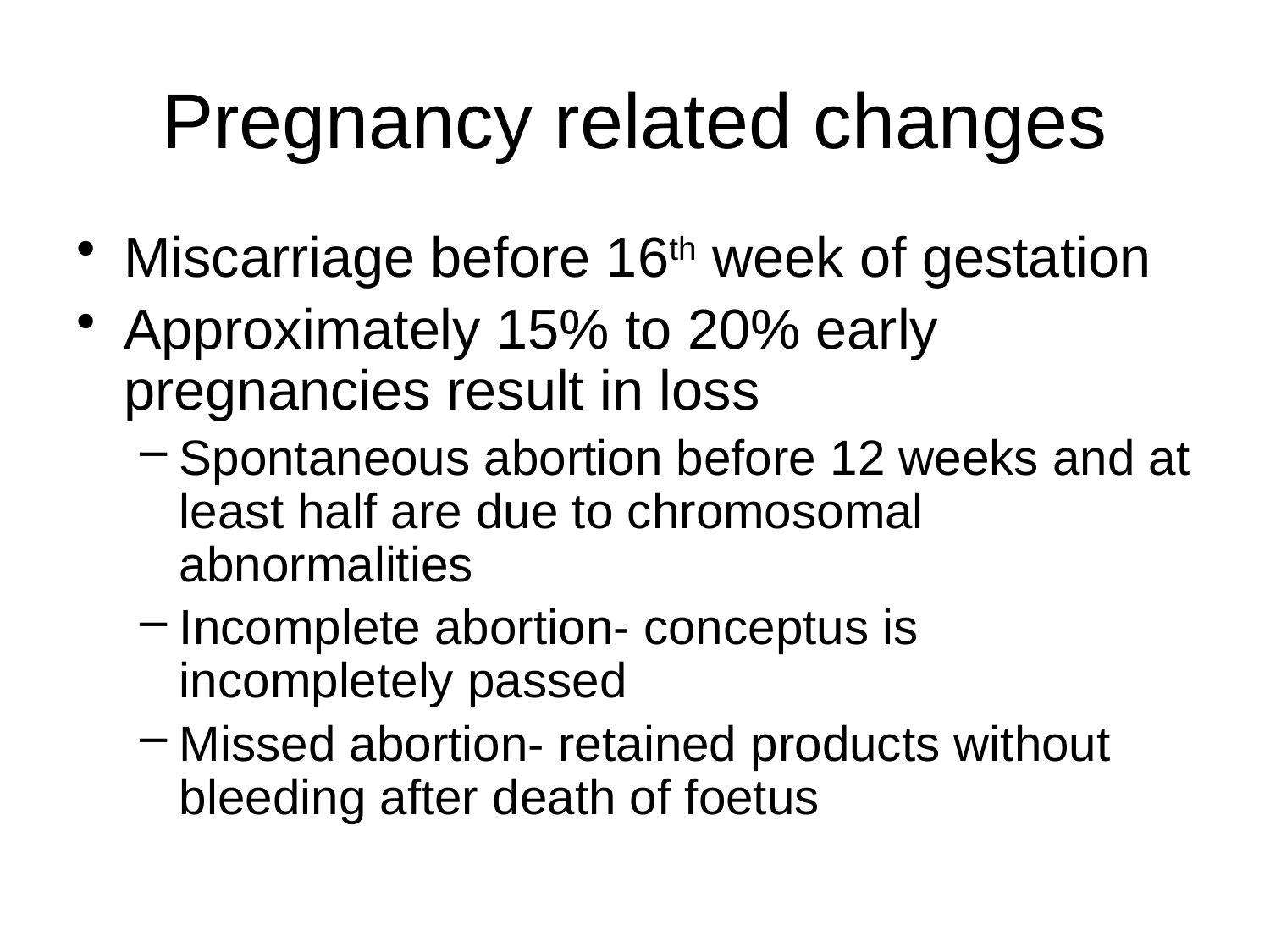

# Pregnancy related changes
Miscarriage before 16th week of gestation
Approximately 15% to 20% early pregnancies result in loss
Spontaneous abortion before 12 weeks and at least half are due to chromosomal abnormalities
Incomplete abortion- conceptus is incompletely passed
Missed abortion- retained products without bleeding after death of foetus